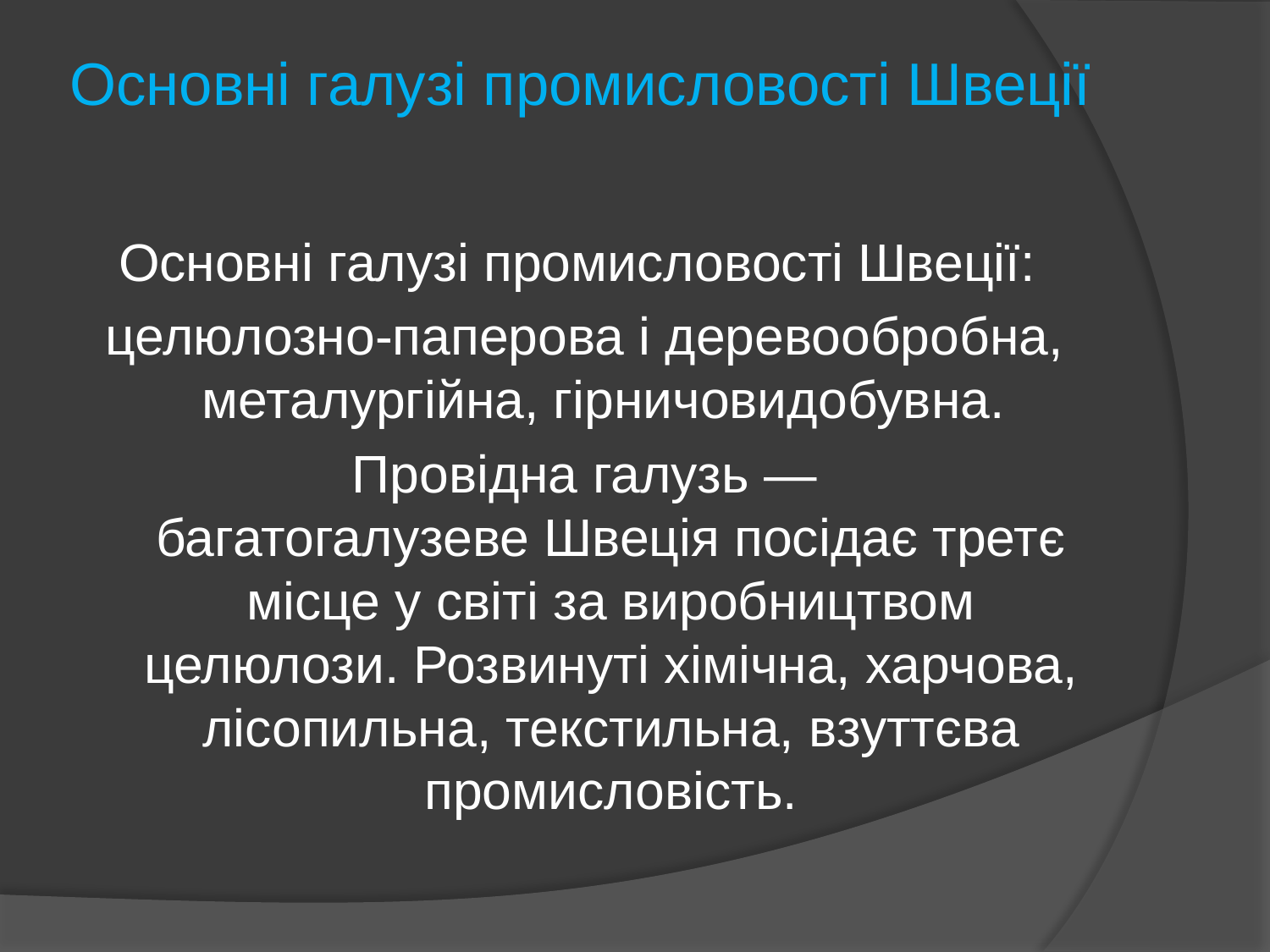

# Основні галузі промисловості Швеції
Основні галузі промисловості Швеції:
целюлозно-паперова і деревообробна, металургійна, гірничовидобувна.
Провідна галузь — багатогалузеве Швеція посідає третє місце у світі за виробництвом целюлози. Розвинуті хімічна, харчова, лісопильна, текстильна, взуттєва промисловість.